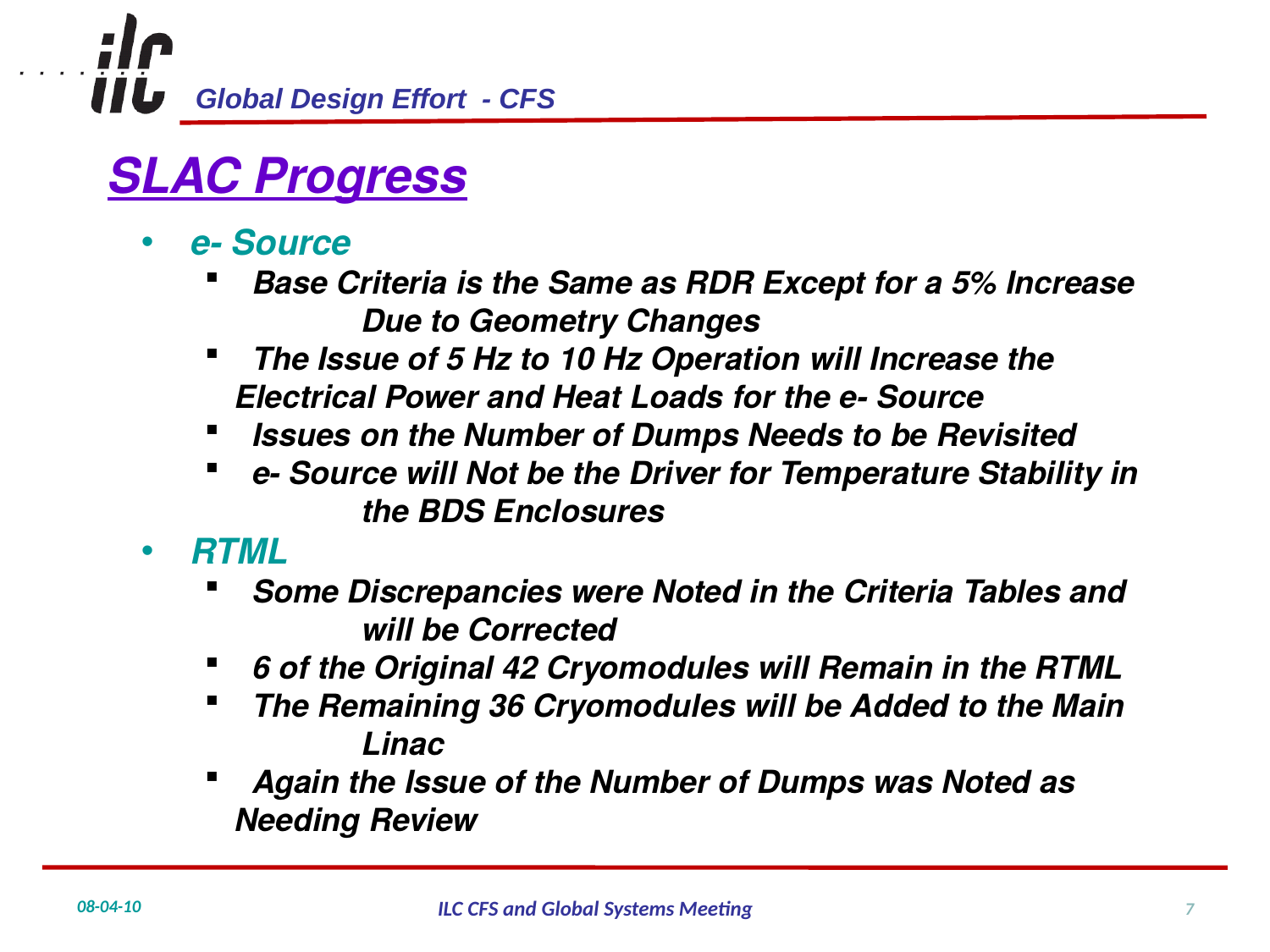

SLAC Progress

  e- Source
  Base Criteria is the Same as RDR Except for a 5% Increase 	Due to Geometry Changes
  The Issue of 5 Hz to 10 Hz Operation will Increase the 	Electrical Power and Heat Loads for the e- Source
  Issues on the Number of Dumps Needs to be Revisited
  e- Source will Not be the Driver for Temperature Stability in 	the BDS Enclosures
  RTML
  Some Discrepancies were Noted in the Criteria Tables and 	will be Corrected
  6 of the Original 42 Cryomodules will Remain in the RTML
  The Remaining 36 Cryomodules will be Added to the Main 	Linac
  Again the Issue of the Number of Dumps was Noted as 	Needing Review
7